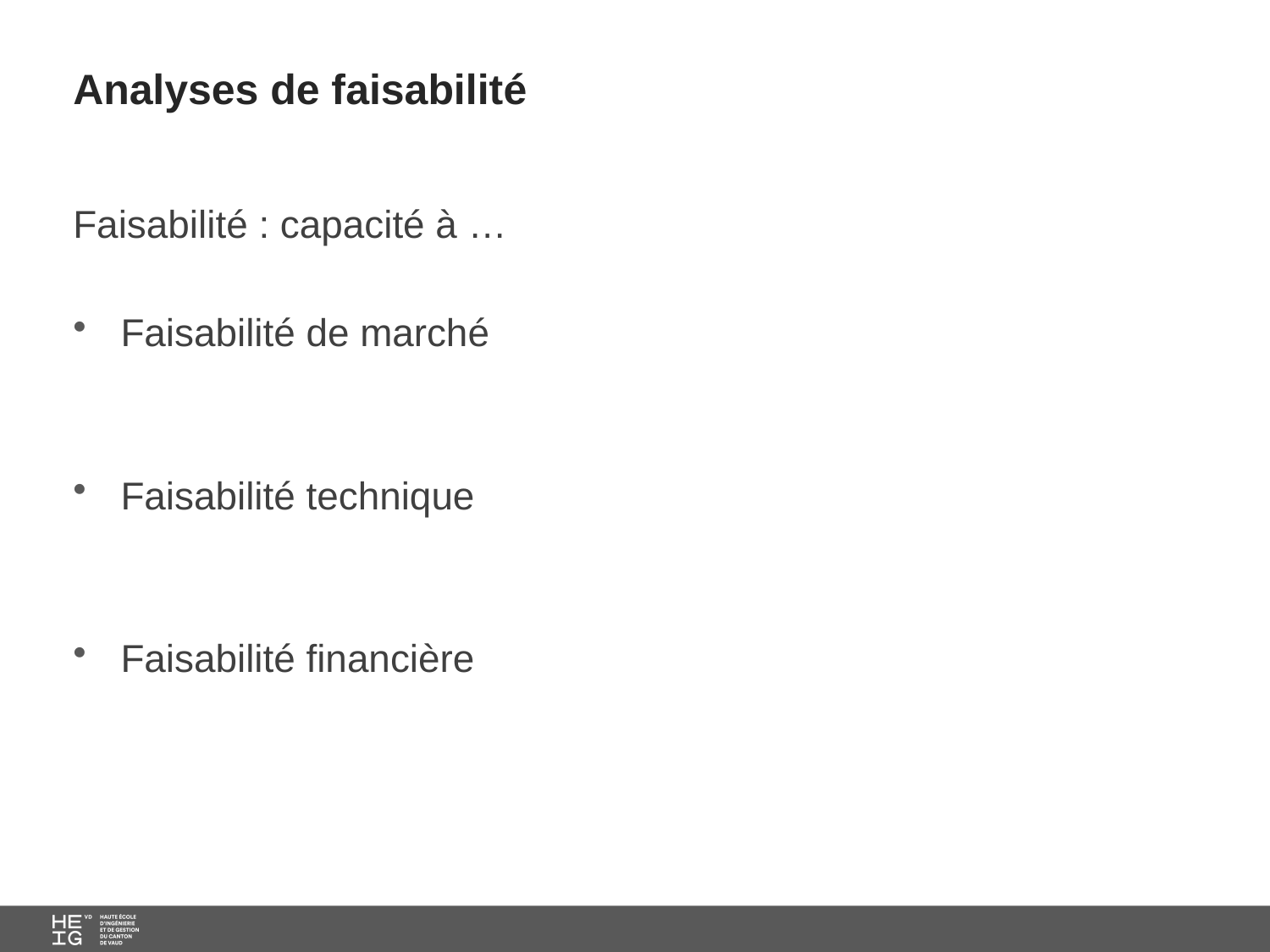

# Analyses de faisabilité
Faisabilité : capacité à …

Faisabilité de marché

Faisabilité technique

Faisabilité financière